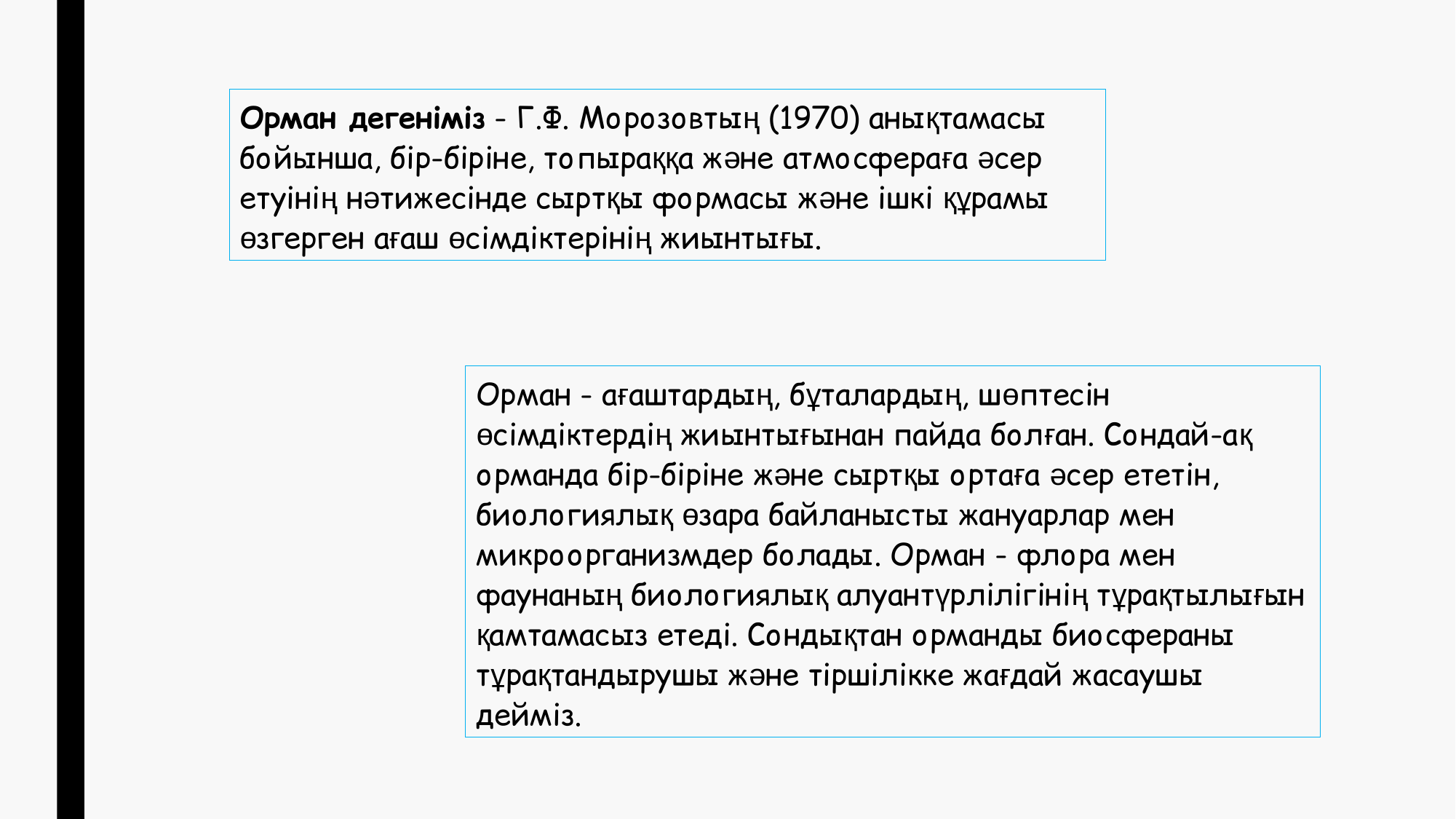

Орман дегеніміз - Г.Ф. Морозовтың (1970) анықтамасы бойынша, бір-біріне, топыраққа жəне атмосфераға əсер етуінің нəтижесінде сыртқы формасы жəне ішкі құрамы өзгерген ағаш өсімдіктерінің жиынтығы.
Орман - ағаштардың, бұталардың, шөптесін өсімдіктердің жиынтығынан пайда болған. Сондай-ақ орманда бір-біріне жəне сыртқы ортаға əсер ететін, биологиялық өзара байланысты жануарлар мен микроорганизмдер болады. Орман - флора мен фаунаның биологиялық алуантүрлілігінің тұрақтылығын қамтамасыз етеді. Сондықтан орманды биосфераны тұрақтандырушы жəне тіршілікке жағдай жасаушы дейміз.